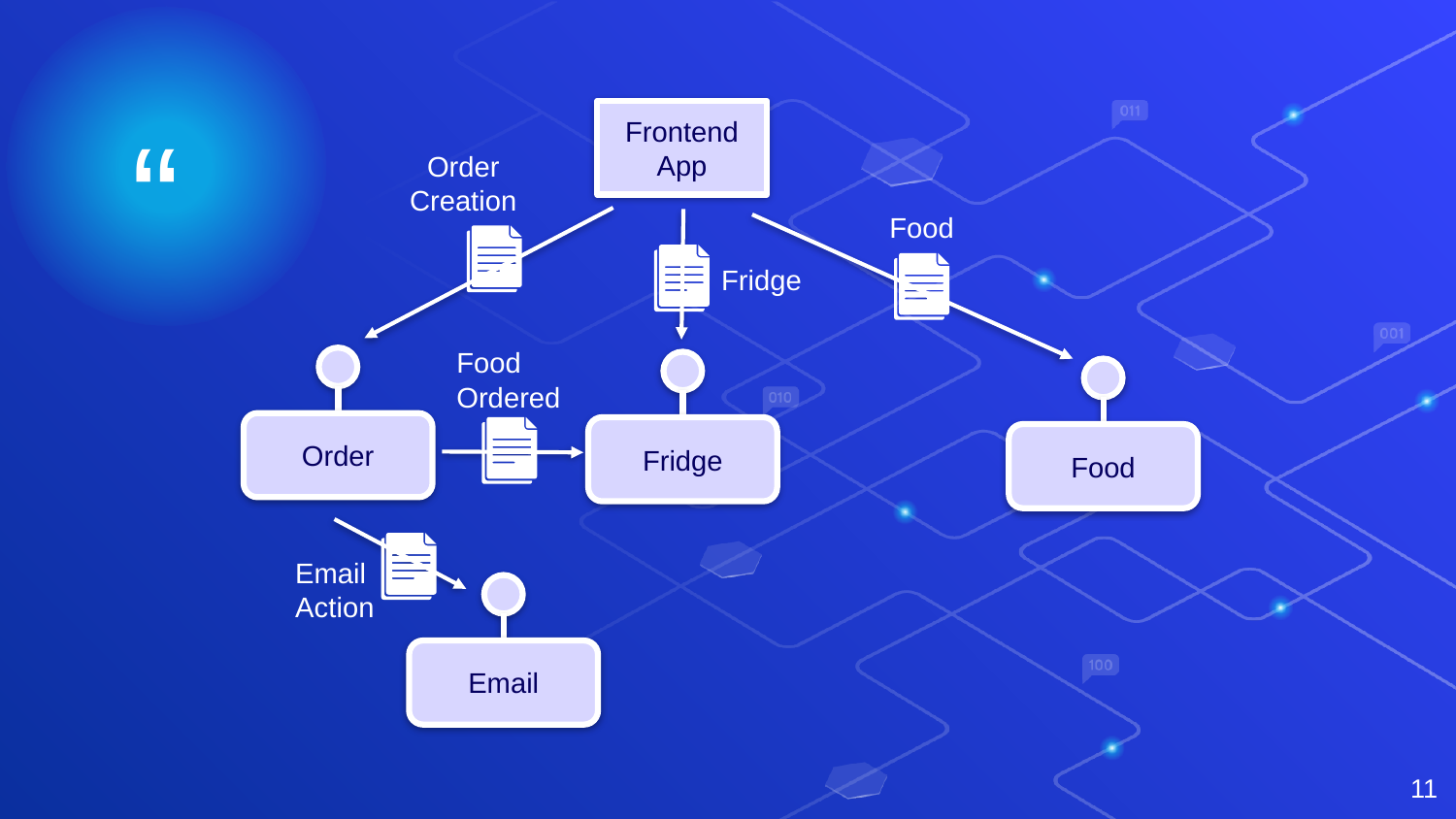

Frontend
App
Order Creation
Food

Fridge
Food
Ordered

Order

Fridge
Food

Email Action

Email
11